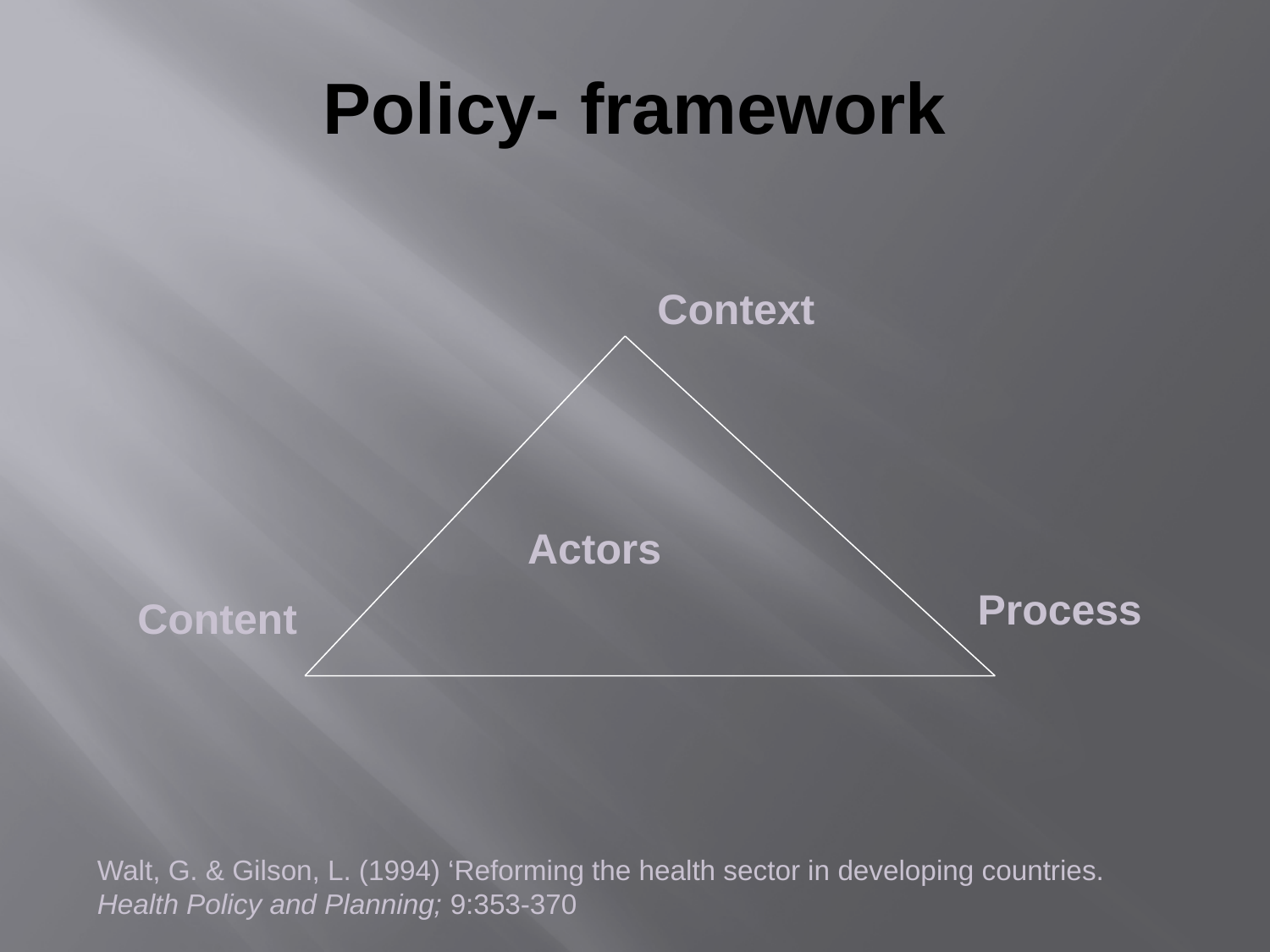

# Policy- framework
Context

Actors
Process
Content

Walt, G. & Gilson, L. (1994) ‘Reforming the health sector in developing countries. Health Policy and Planning; 9:353-370